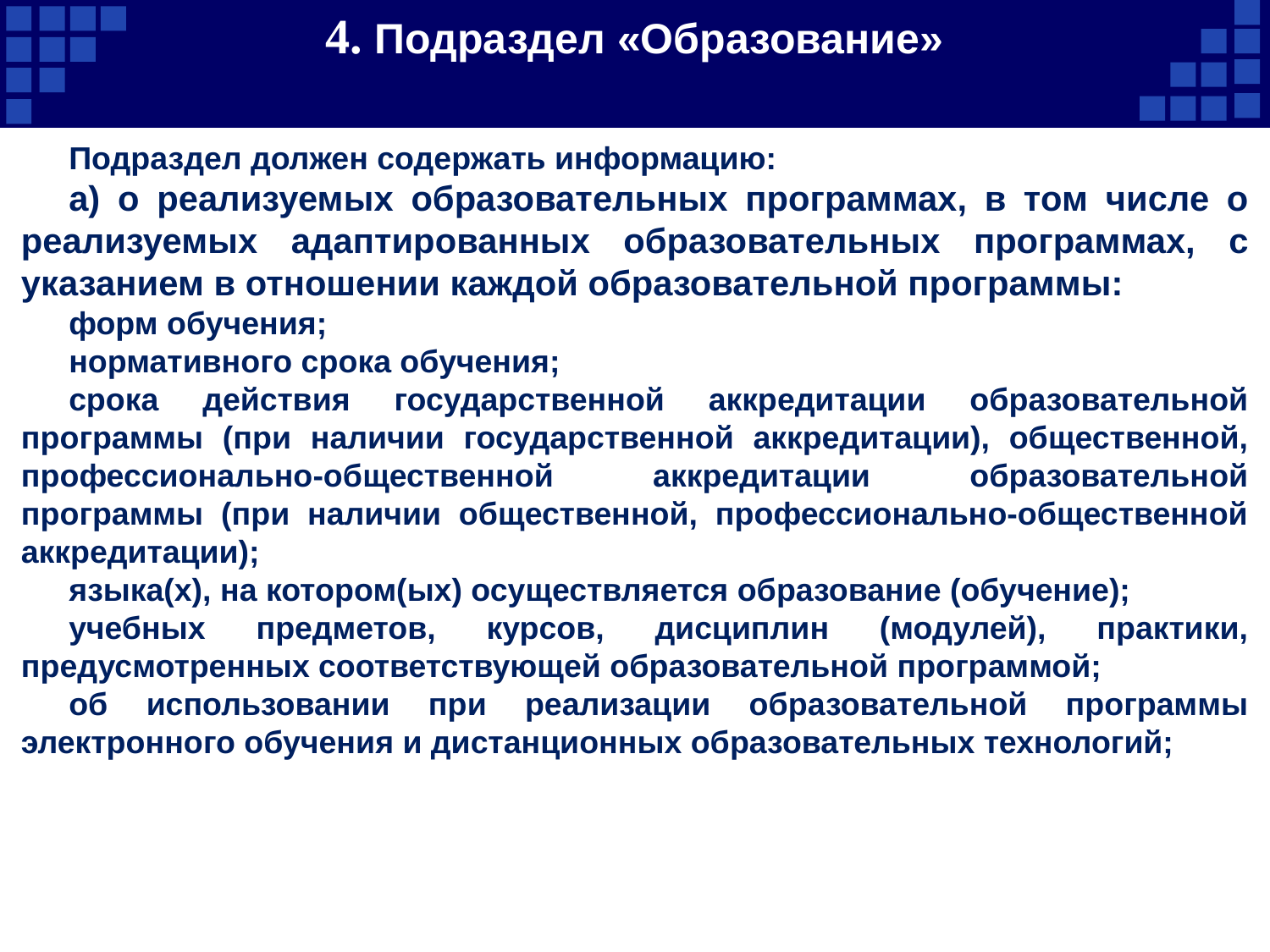

# 4. Подраздел «Образование»
Подраздел должен содержать информацию:
а) о реализуемых образовательных программах, в том числе о реализуемых адаптированных образовательных программах, с указанием в отношении каждой образовательной программы:
форм обучения;
нормативного срока обучения;
срока действия государственной аккредитации образовательной программы (при наличии государственной аккредитации), общественной, профессионально-общественной аккредитации образовательной программы (при наличии общественной, профессионально-общественной аккредитации);
языка(х), на котором(ых) осуществляется образование (обучение);
учебных предметов, курсов, дисциплин (модулей), практики, предусмотренных соответствующей образовательной программой;
об использовании при реализации образовательной программы электронного обучения и дистанционных образовательных технологий;